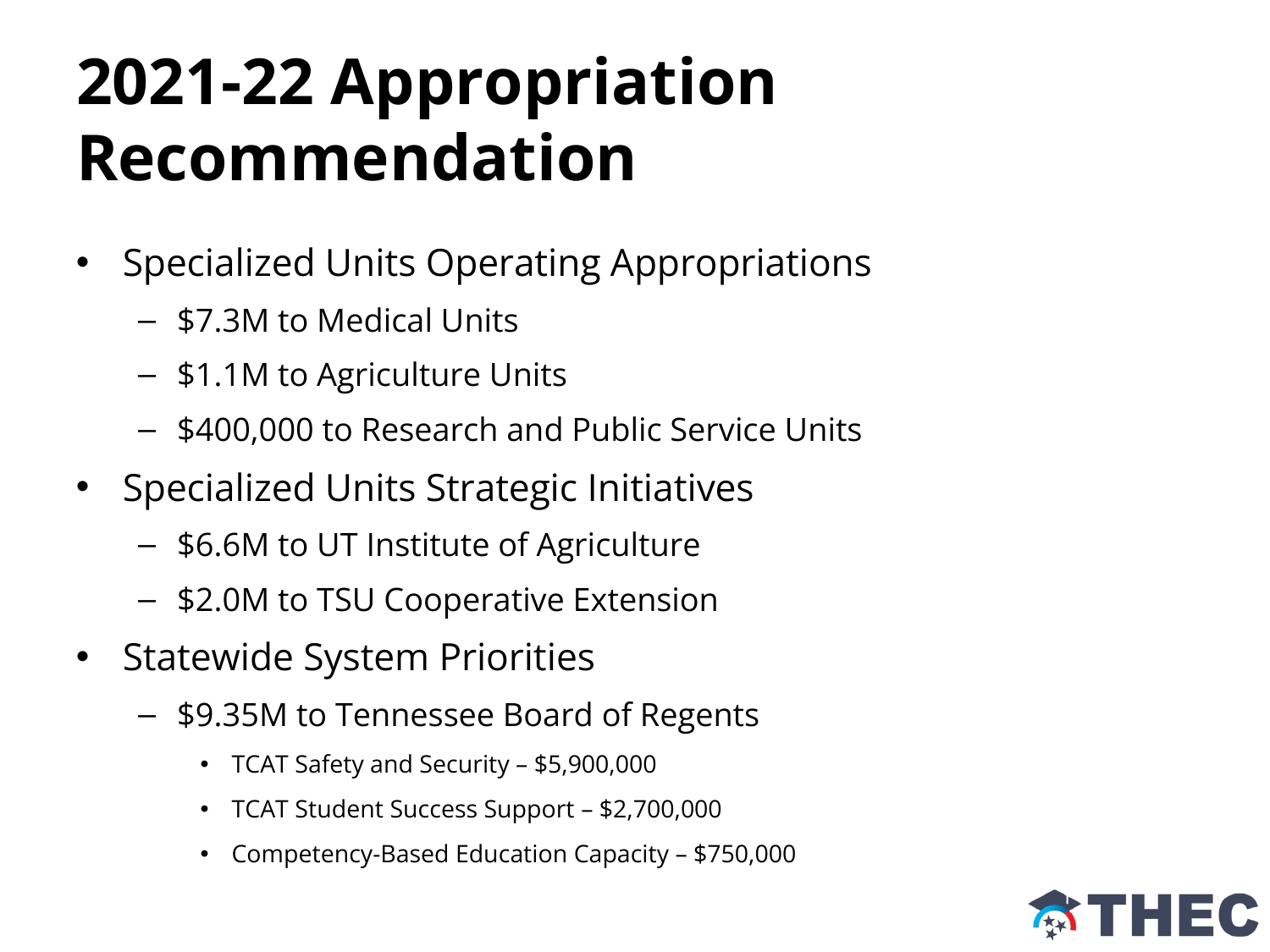

# 2021-22 Appropriation Recommendation
Specialized Units Operating Appropriations
$7.3M to Medical Units
$1.1M to Agriculture Units
$400,000 to Research and Public Service Units
Specialized Units Strategic Initiatives
$6.6M to UT Institute of Agriculture
$2.0M to TSU Cooperative Extension
Statewide System Priorities
$9.35M to Tennessee Board of Regents
TCAT Safety and Security – $5,900,000
TCAT Student Success Support – $2,700,000
Competency-Based Education Capacity – $750,000